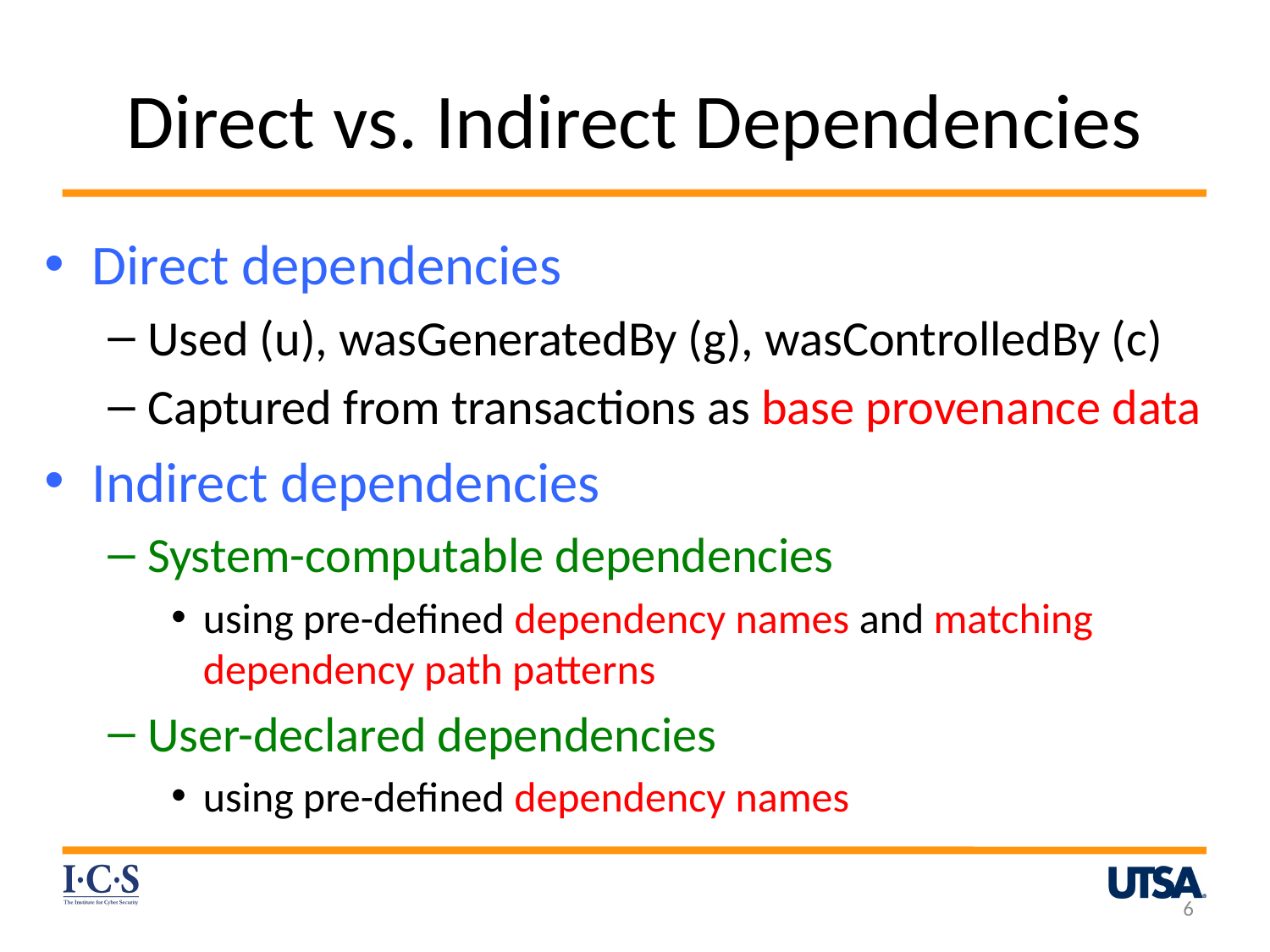

# Direct vs. Indirect Dependencies
Direct dependencies
Used (u), wasGeneratedBy (g), wasControlledBy (c)
Captured from transactions as base provenance data
Indirect dependencies
System-computable dependencies
using pre-defined dependency names and matching dependency path patterns
User-declared dependencies
using pre-defined dependency names
6